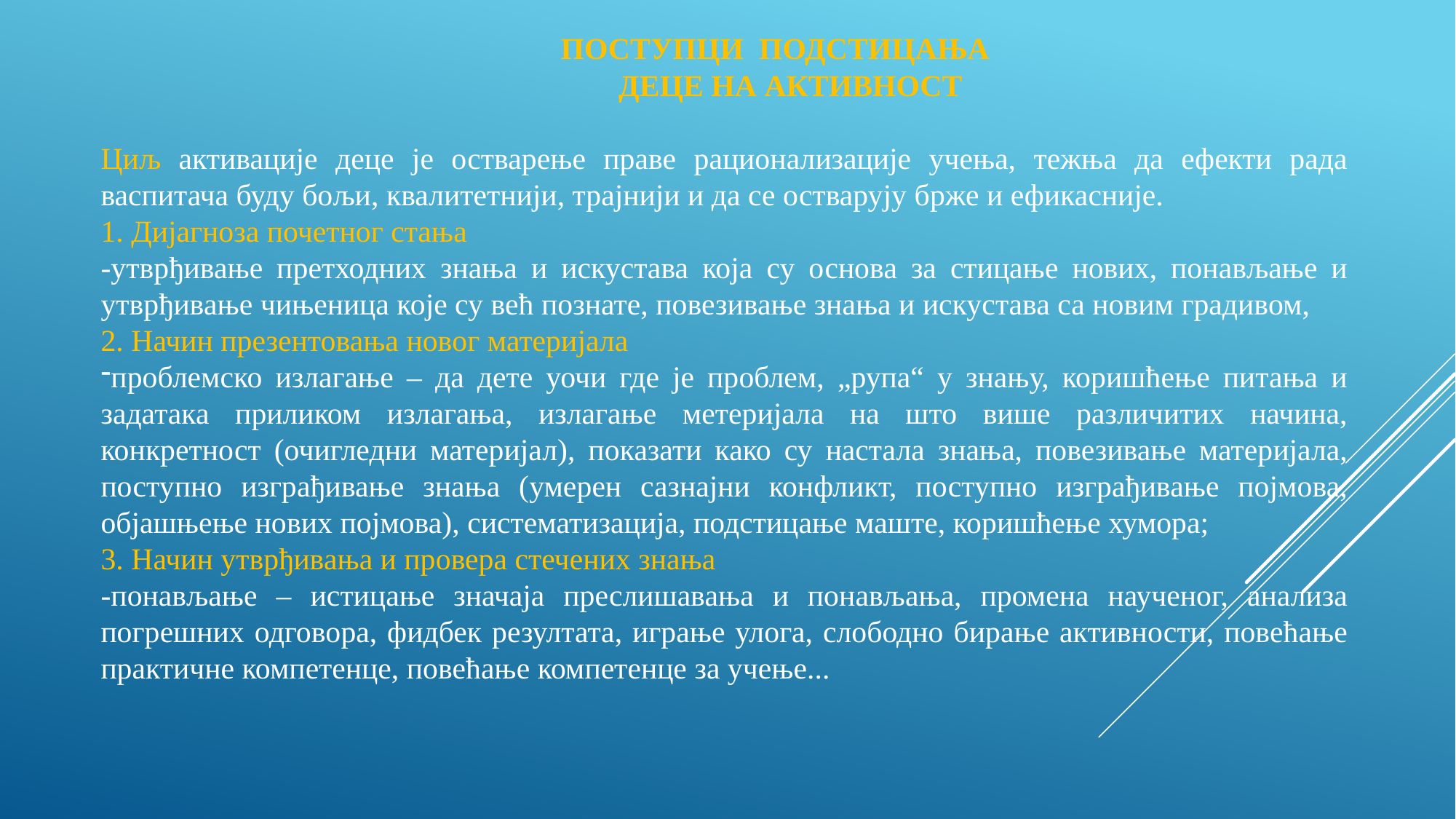

ПОСТУПЦИ  ПОДСТИЦАЊА
		   ДЕЦЕ НА АКТИВНОСТ

Циљ активације деце је остварење праве рационализације учења, тежња да ефекти рада васпитача буду бољи, квалитетнији, трајнији и да се остварују брже и ефикасније.
1. Дијагноза почетног стања
-утврђивање претходних знања и искустава која су основа за стицање нових, понављање и утврђивање чињеница које су већ познате, повезивање знања и искустава са новим градивом,
2. Начин презентовања новог материјала
проблемско излагање – да дете уочи где је проблем, „рупа“ у знању, коришћење питања и задатака приликом излагања, излагање метеријала на што више различитих начина, конкретност (очигледни материјал), показати како су настала знања, повезивање материјала, поступно изграђивање знања (умерен сазнајни конфликт, поступно изграђивање појмова, објашњење нових појмова), систематизација, подстицање маште, коришћење хумора;
3. Начин утврђивања и провера стечених знања
-понављање – истицање значаја преслишавања и понављања, промена наученог, анализа погрешних одговора, фидбек резултата, играње улога, слободно бирање активности, повећање практичне компетенце, повећање компетенце за учење...